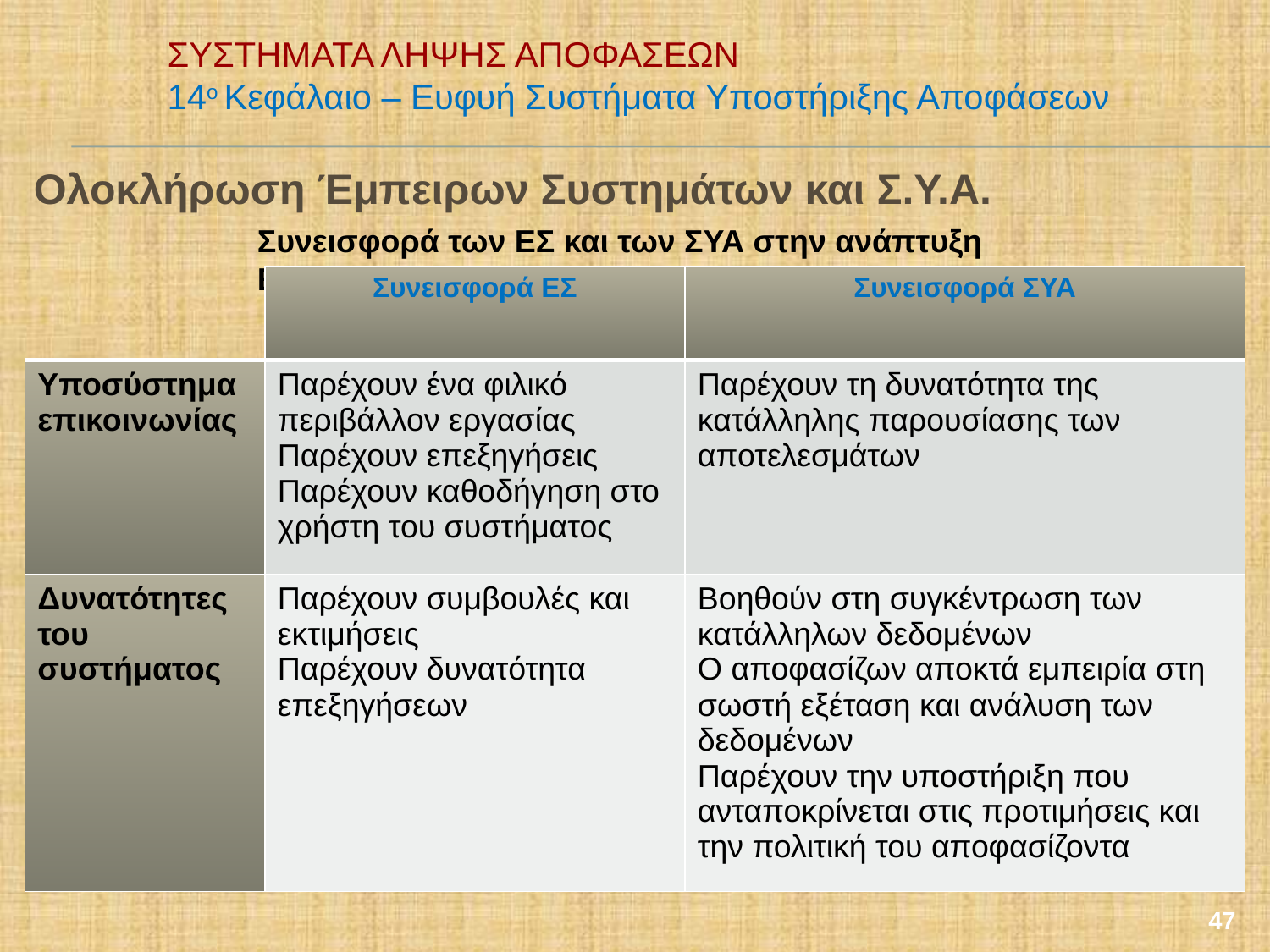

# ΣΥΣΤΗΜΑΤΑ ΛΗΨΗΣ ΑΠΟΦΑΣΕΩΝ 14ο Κεφάλαιο – Ευφυή Συστήματα Υποστήριξης Αποφάσεων
Ολοκλήρωση Έμπειρων Συστημάτων και Σ.Υ.Α.
Συνεισφορά των ΕΣ και των ΣΥΑ στην ανάπτυξη Ευφυών ΣΥΑ
|  | Συνεισφορά ΕΣ | Συνεισφορά ΣΥΑ |
| --- | --- | --- |
| Υποσύστημα επικοινωνίας | Παρέχουν ένα φιλικό περιβάλλον εργασίας Παρέχουν επεξηγήσεις Παρέχουν καθοδήγηση στο χρήστη του συστήματος | Παρέχουν τη δυνατότητα της κατάλληλης παρουσίασης των αποτελεσμάτων |
| Δυνατότητες του συστήματος | Παρέχουν συμβουλές και εκτιμήσεις Παρέχουν δυνατότητα επεξηγήσεων | Βοηθούν στη συγκέντρωση των κατάλληλων δεδομένων Ο αποφασίζων αποκτά εμπειρία στη σωστή εξέταση και ανάλυση των δεδομένων Παρέχουν την υποστήριξη που ανταποκρίνεται στις προτιμήσεις και την πολιτική του αποφασίζοντα |
47